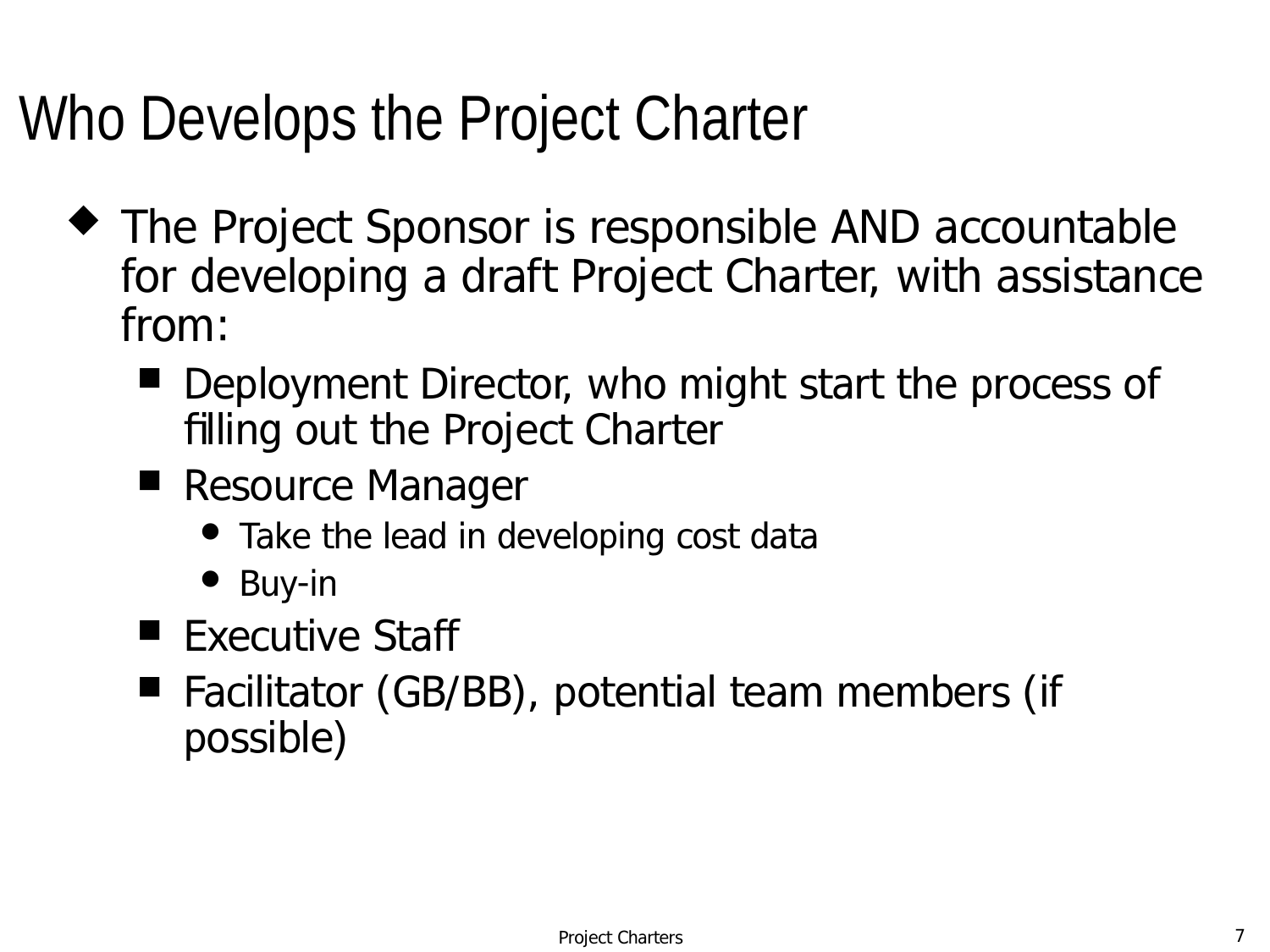

Who Develops the Project Charter
The Project Sponsor is responsible AND accountable for developing a draft Project Charter, with assistance from:
Deployment Director, who might start the process of filling out the Project Charter
Resource Manager
Take the lead in developing cost data
Buy-in
Executive Staff
Facilitator (GB/BB), potential team members (if possible)
Project Charters
7